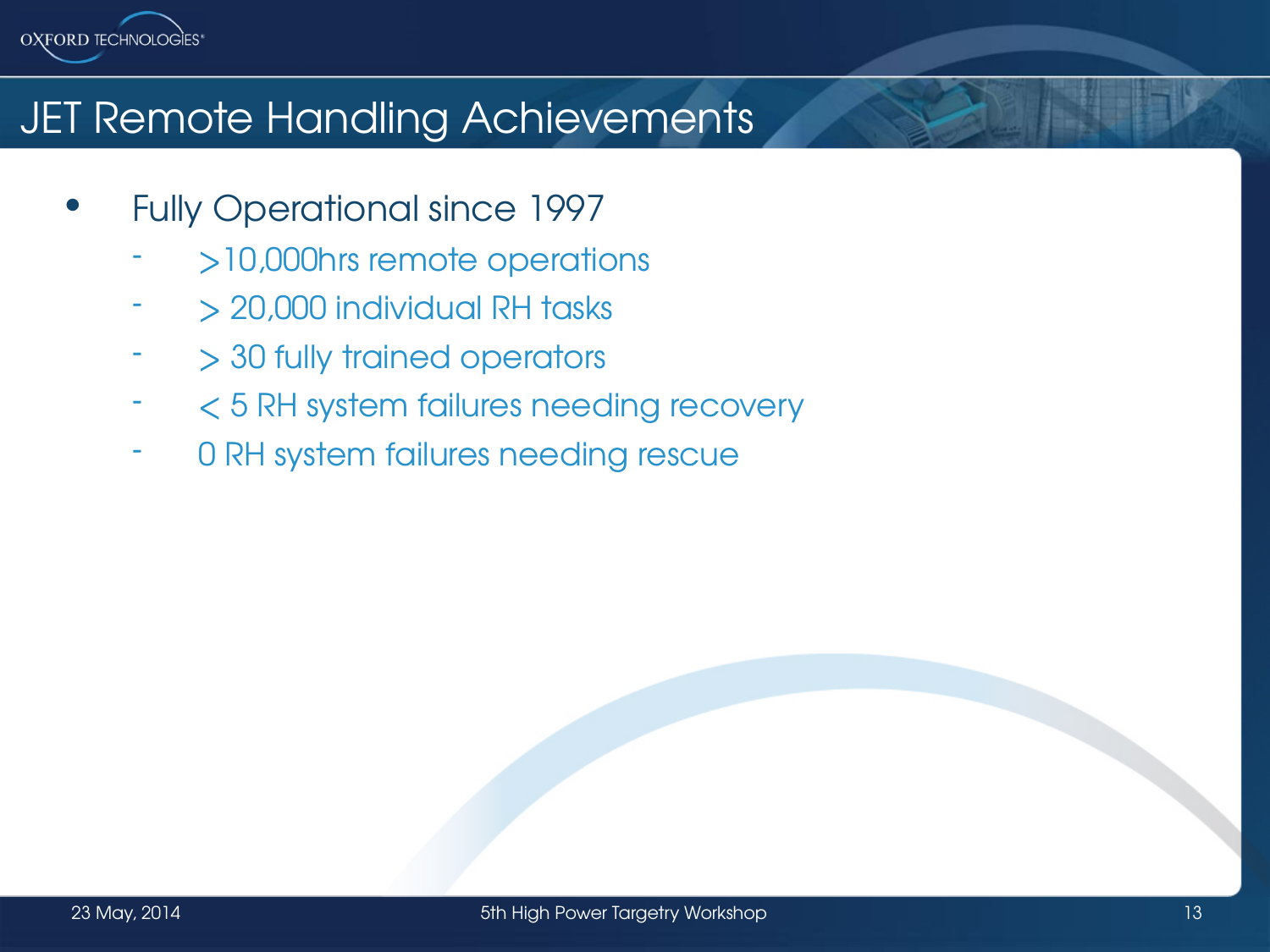

# JET Remote Handling Achievements
Fully Operational since 1997
>10,000hrs remote operations
> 20,000 individual RH tasks
> 30 fully trained operators
< 5 RH system failures needing recovery
0 RH system failures needing rescue

23 May, 2014
5th High Power Targetry Workshop
13